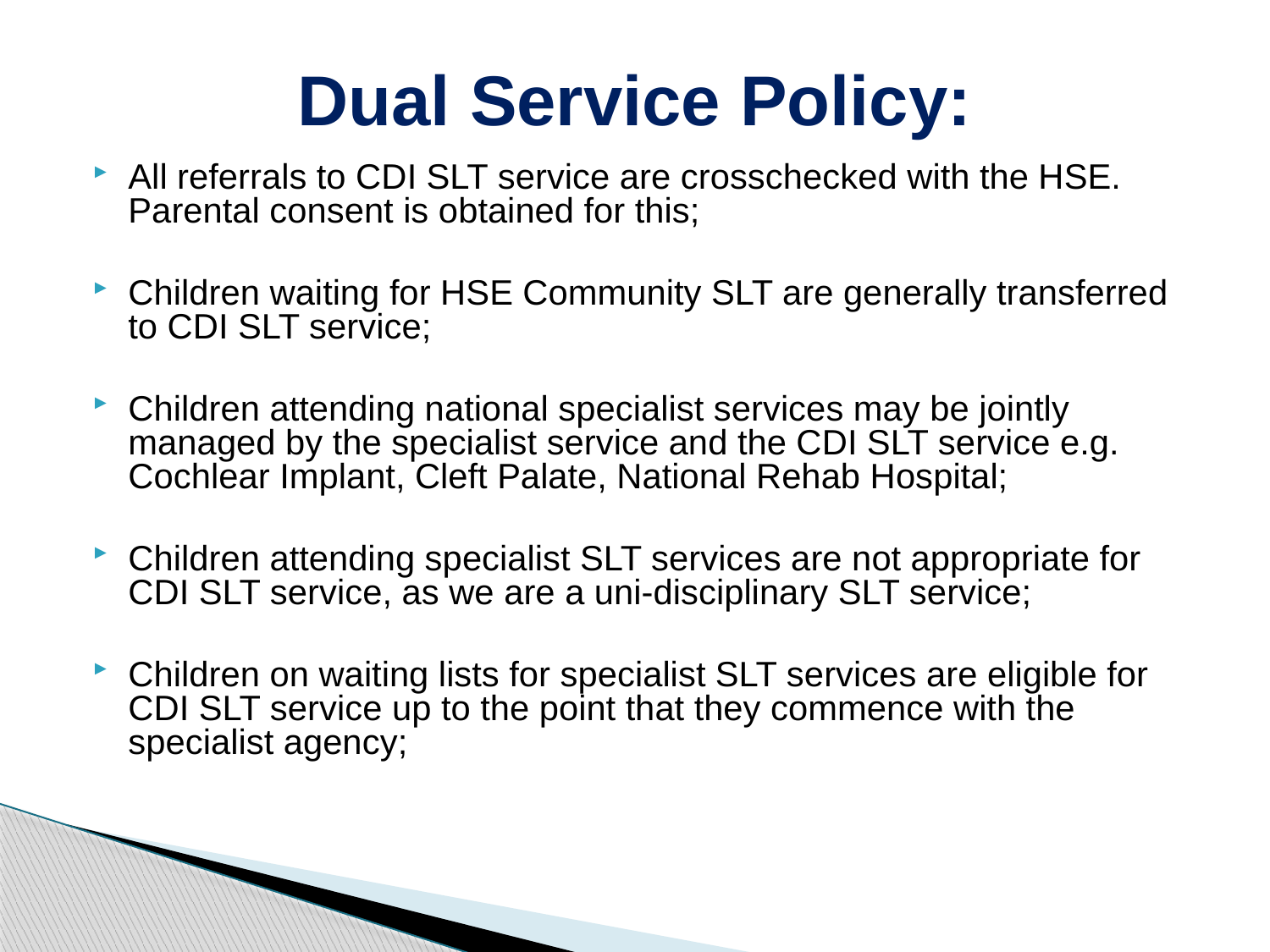

# Dual Service Policy:
All referrals to CDI SLT service are crosschecked with the HSE. Parental consent is obtained for this;

Children waiting for HSE Community SLT are generally transferred to CDI SLT service;

Children attending national specialist services may be jointly managed by the specialist service and the CDI SLT service e.g. Cochlear Implant, Cleft Palate, National Rehab Hospital;

Children attending specialist SLT services are not appropriate for CDI SLT service, as we are a uni-disciplinary SLT service;

Children on waiting lists for specialist SLT services are eligible for CDI SLT service up to the point that they commence with the specialist agency;